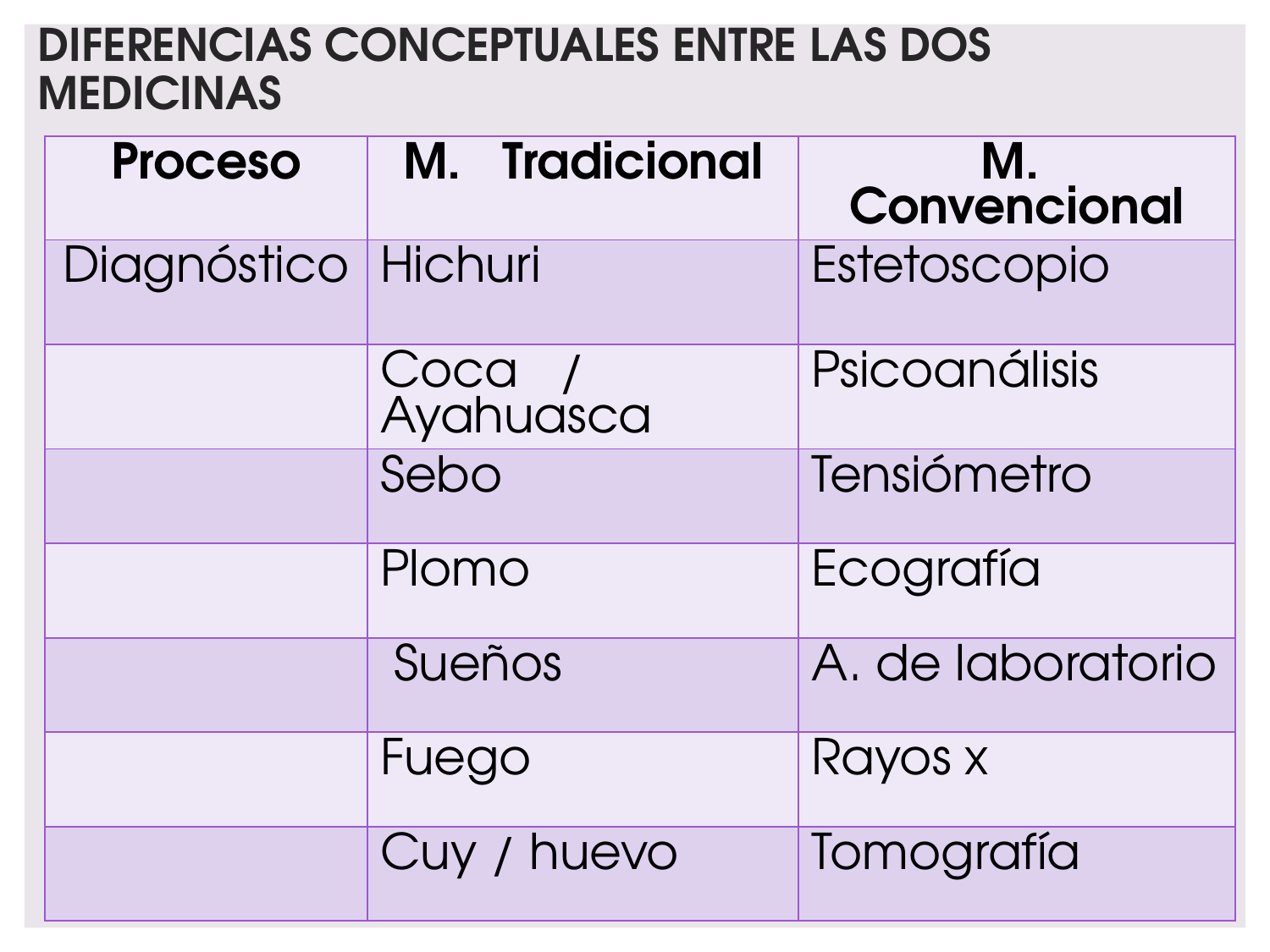

# DIFERENCIAS CONCEPTUALES ENTRE LAS DOS MEDICINAS
| Proceso | M. Tradicional | M. Convencional |
| --- | --- | --- |
| Diagnóstico | Hichuri | Estetoscopio |
|  | Coca   / Ayahuasca | Psicoanálisis |
|  | Sebo | Tensiómetro |
|  | Plomo | Ecografía |
|  | Sueños | A. de laboratorio |
|  | Fuego | Rayos x |
|  | Cuy / huevo | Tomografía |